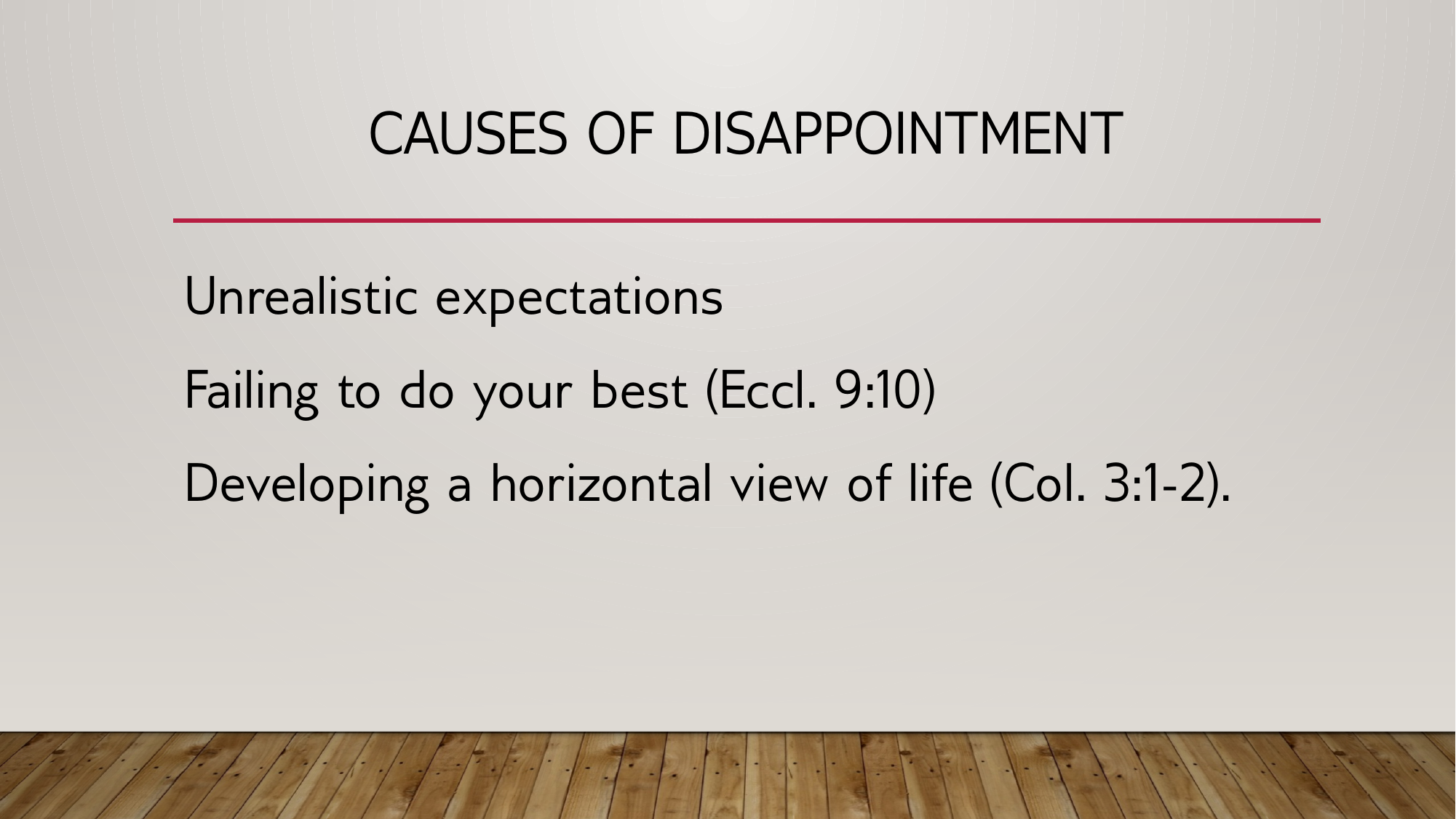

# CAUSES OF DISAPPOINTMENT
Unrealistic expectations
Failing to do your best (Eccl. 9:10)
Developing a horizontal view of life (Col. 3:1-2).